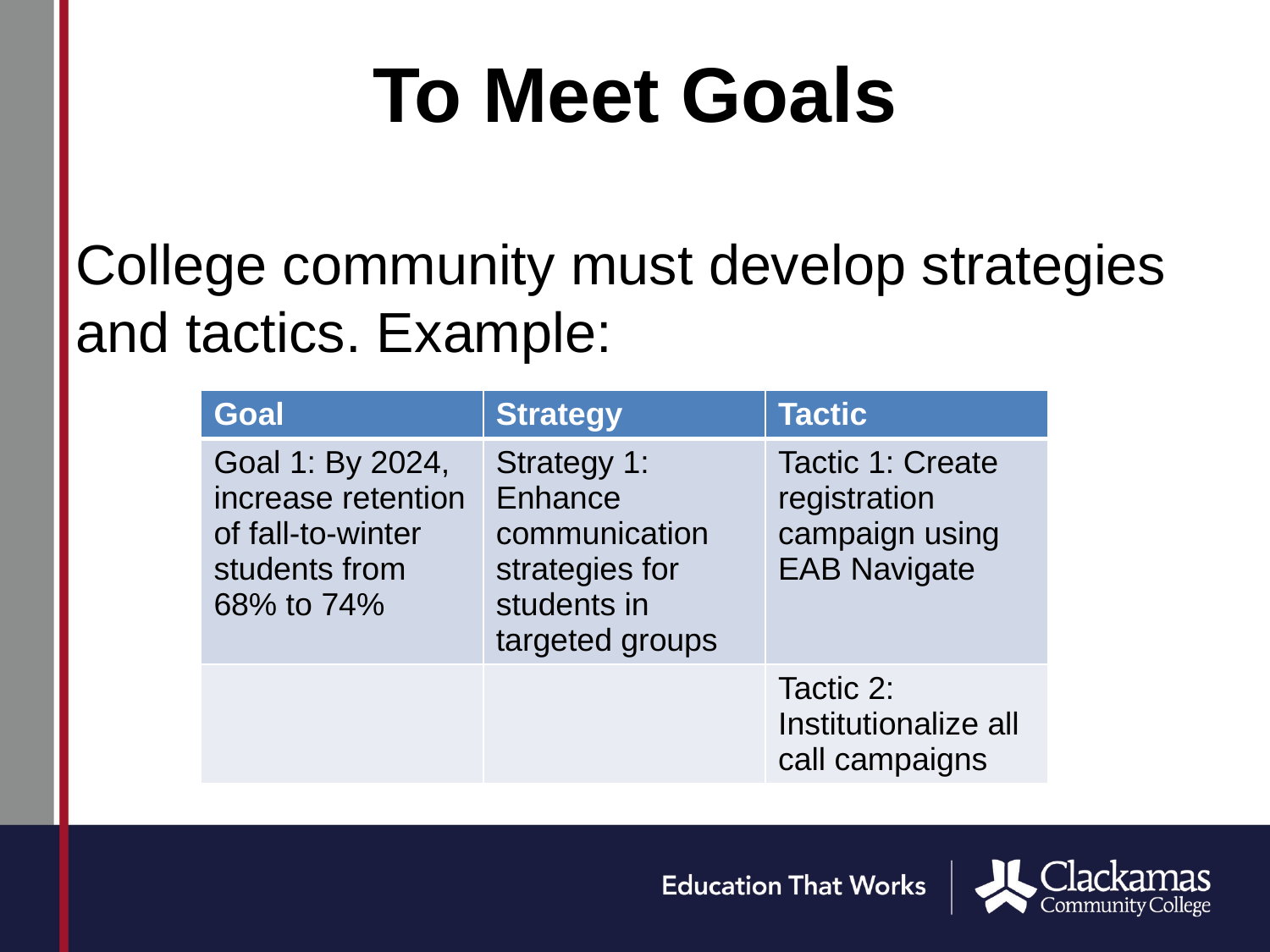

# To Meet Goals
College community must develop strategies and tactics. Example:
| Goal | Strategy | Tactic |
| --- | --- | --- |
| Goal 1: By 2024, increase retention of fall-to-winter students from 68% to 74% | Strategy 1: Enhance communication strategies for students in targeted groups | Tactic 1: Create registration campaign using EAB Navigate |
|  |  | Tactic 2: Institutionalize all call campaigns |